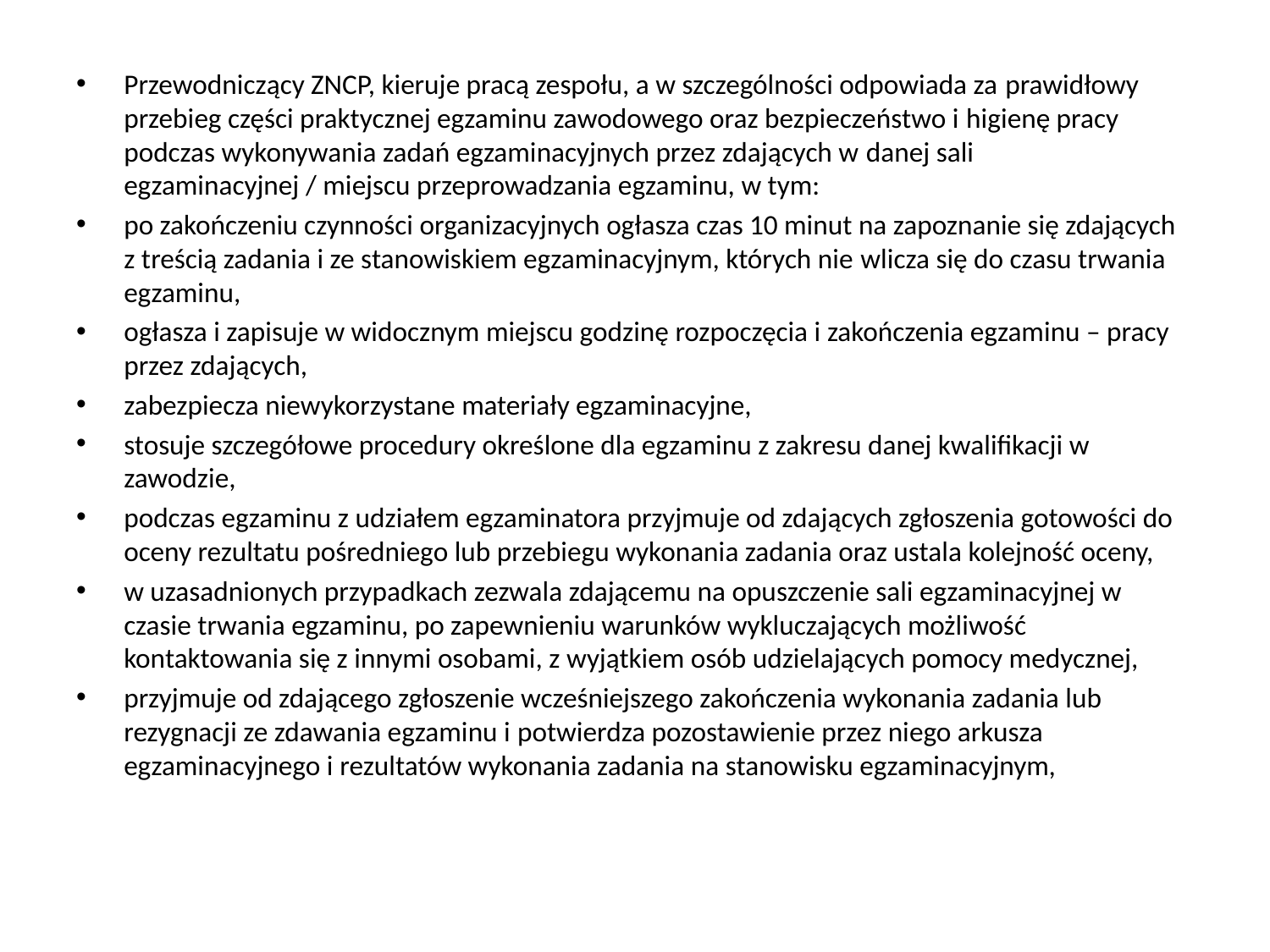

#
Przewodniczący ZNCP, kieruje pracą zespołu, a w szczególności odpowiada za ‎prawidłowy przebieg części praktycznej egzaminu zawodowego oraz ‎bezpieczeństwo i higienę pracy podczas wykonywania zadań egzaminacyjnych ‎przez zdających w danej sali egzaminacyjnej / miejscu przeprowadzania egzaminu, w tym:‎
po zakończeniu czynności organizacyjnych ogłasza czas 10 minut na zapoznanie się zdających z treścią zadania i ze stanowiskiem egzaminacyjnym, których nie wlicza się do czasu trwania egzaminu,
ogłasza i zapisuje w widocznym ‎miejscu godzinę rozpoczęcia i zakończenia egzaminu – pracy przez zdających,
zabezpiecza niewykorzystane materiały egzaminacyjne, ‎
stosuje szczegółowe procedury określone dla egzaminu z zakresu danej ‎kwalifikacji w zawodzie,‎
podczas egzaminu z udziałem egzaminatora przyjmuje od zdających zgłoszenia gotowości do oceny rezultatu pośredniego lub przebiegu wykonania zadania oraz ustala kolejność oceny,
w uzasadnionych przypadkach zezwala zdającemu na opuszczenie sali ‎egzaminacyjnej w czasie trwania egzaminu, po zapewnieniu warunków ‎wykluczających możliwość kontaktowania się z innymi osobami, z wyjątkiem ‎osób udzielających pomocy medycznej,‎
przyjmuje od zdającego zgłoszenie wcześniejszego zakończenia wykonania zadania lub rezygnacji ze zdawania egzaminu ‎i potwierdza pozostawienie przez niego arkusza egzaminacyjnego i rezultatów wykonania zadania na stanowisku egzaminacyjnym, ‎